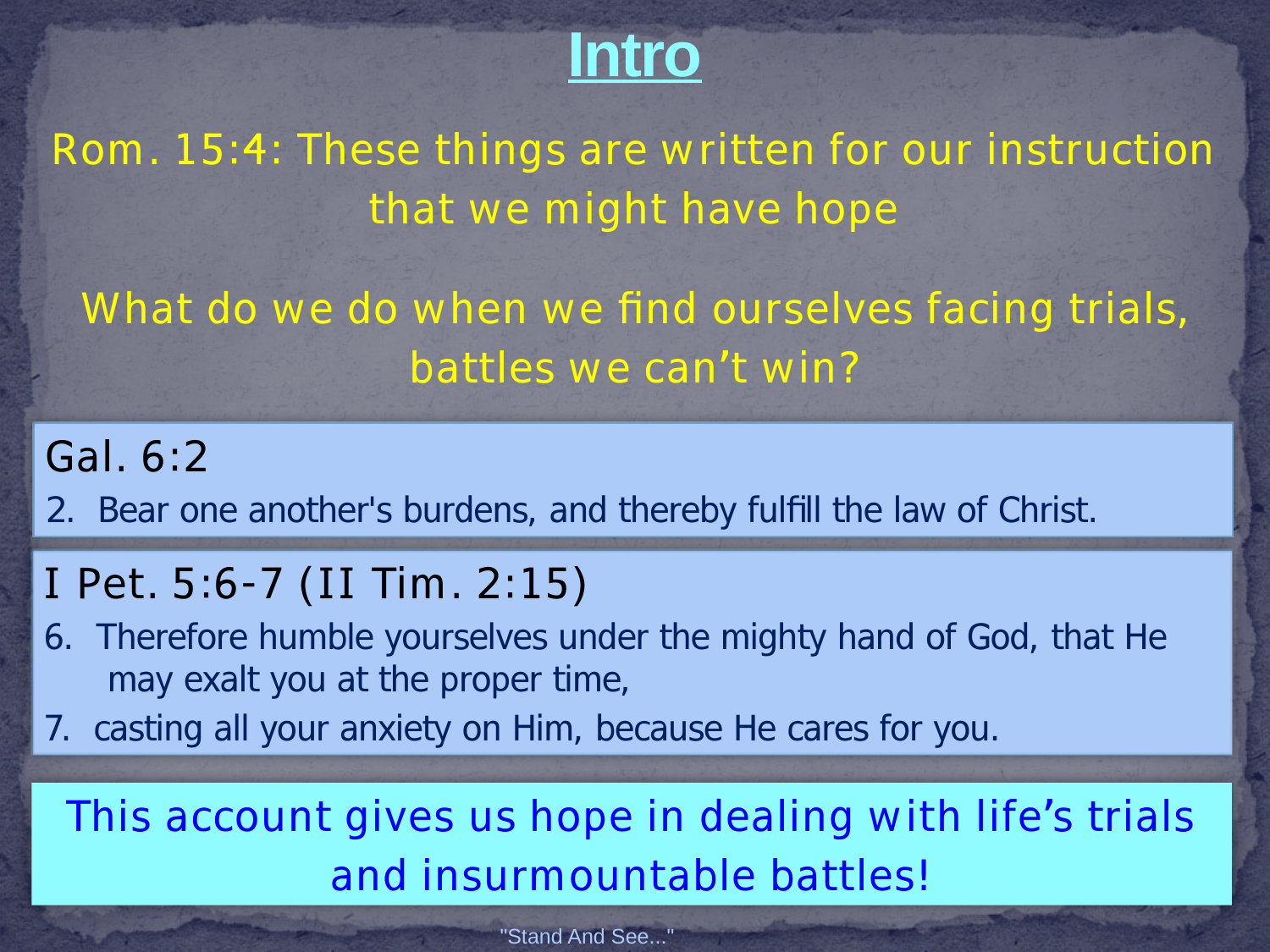

# Intro
Rom. 15:4: These things are written for our instruction
that we might have hope
What do we do when we find ourselves facing trials,
battles we can’t win?
Gal. 6:2
2.  Bear one another's burdens, and thereby fulfill the law of Christ.
I Pet. 5:6-7 (II Tim. 2:15)
6.  Therefore humble yourselves under the mighty hand of God, that He may exalt you at the proper time,
7.  casting all your anxiety on Him, because He cares for you.
This account gives us hope in dealing with life’s trials
and insurmountable battles!
"Stand And See..."